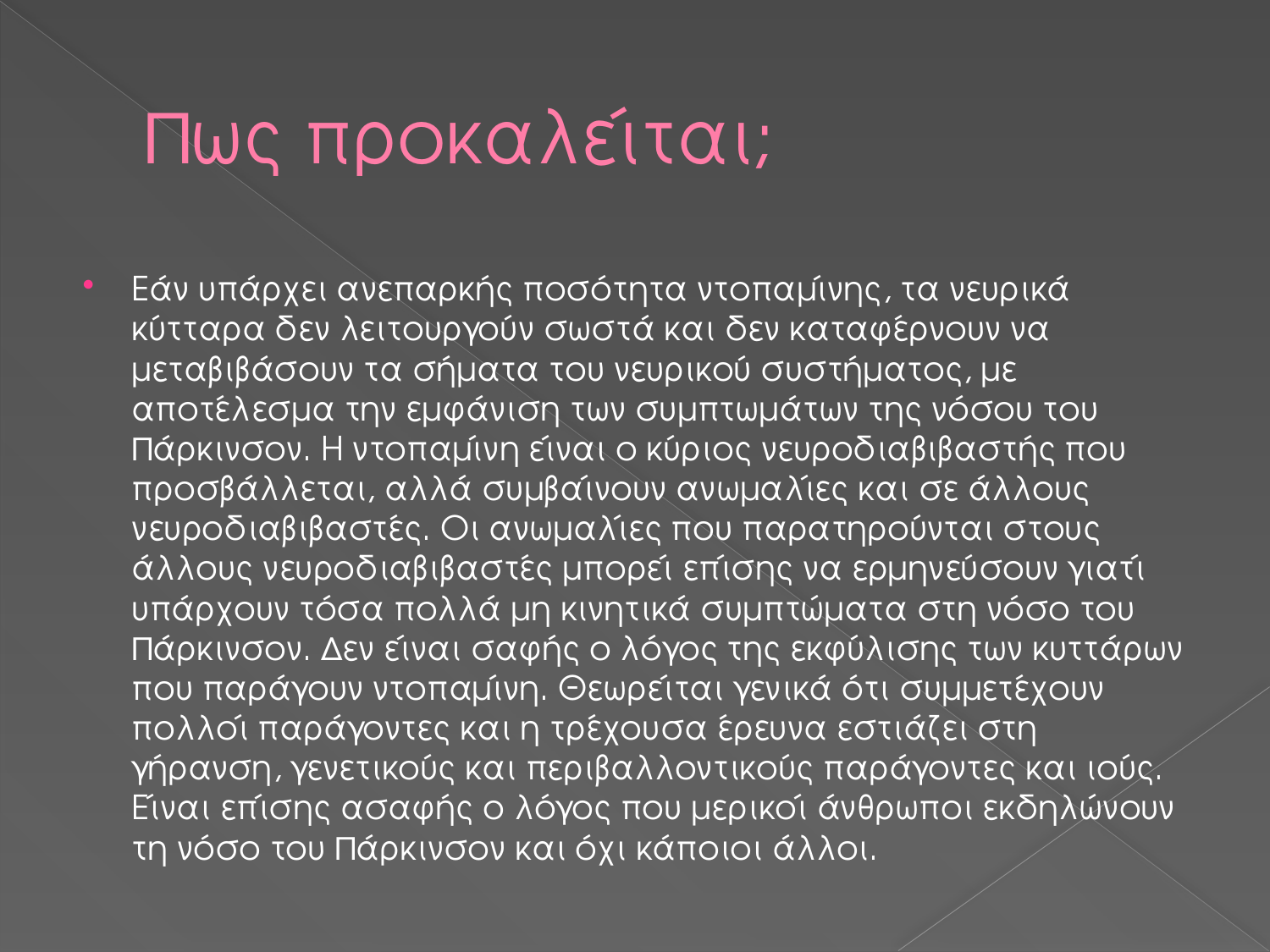

# Πως προκαλείται;
Εάν υπάρχει ανεπαρκής ποσότητα ντοπαμίνης, τα νευρικά κύτταρα δεν λειτουργούν σωστά και δεν καταφέρνουν να μεταβιβάσουν τα σήματα του νευρικού συστήματος, με αποτέλεσμα την εμφάνιση των συμπτωμάτων της νόσου του Πάρκινσον. Η ντοπαμίνη είναι ο κύριος νευροδιαβιβαστής που προσβάλλεται, αλλά συμβαίνουν ανωμαλίες και σε άλλους νευροδιαβιβαστές. Οι ανωμαλίες που παρατηρούνται στους άλλους νευροδιαβιβαστές μπορεί επίσης να ερμηνεύσουν γιατί υπάρχουν τόσα πολλά μη κινητικά συμπτώματα στη νόσο του Πάρκινσον. Δεν είναι σαφής ο λόγος της εκφύλισης των κυττάρων που παράγουν ντοπαμίνη. Θεωρείται γενικά ότι συμμετέχουν πολλοί παράγοντες και η τρέχουσα έρευνα εστιάζει στη γήρανση, γενετικούς και περιβαλλοντικούς παράγοντες και ιούς. Είναι επίσης ασαφής ο λόγος που μερικοί άνθρωποι εκδηλώνουν τη νόσο του Πάρκινσον και όχι κάποιοι άλλοι.